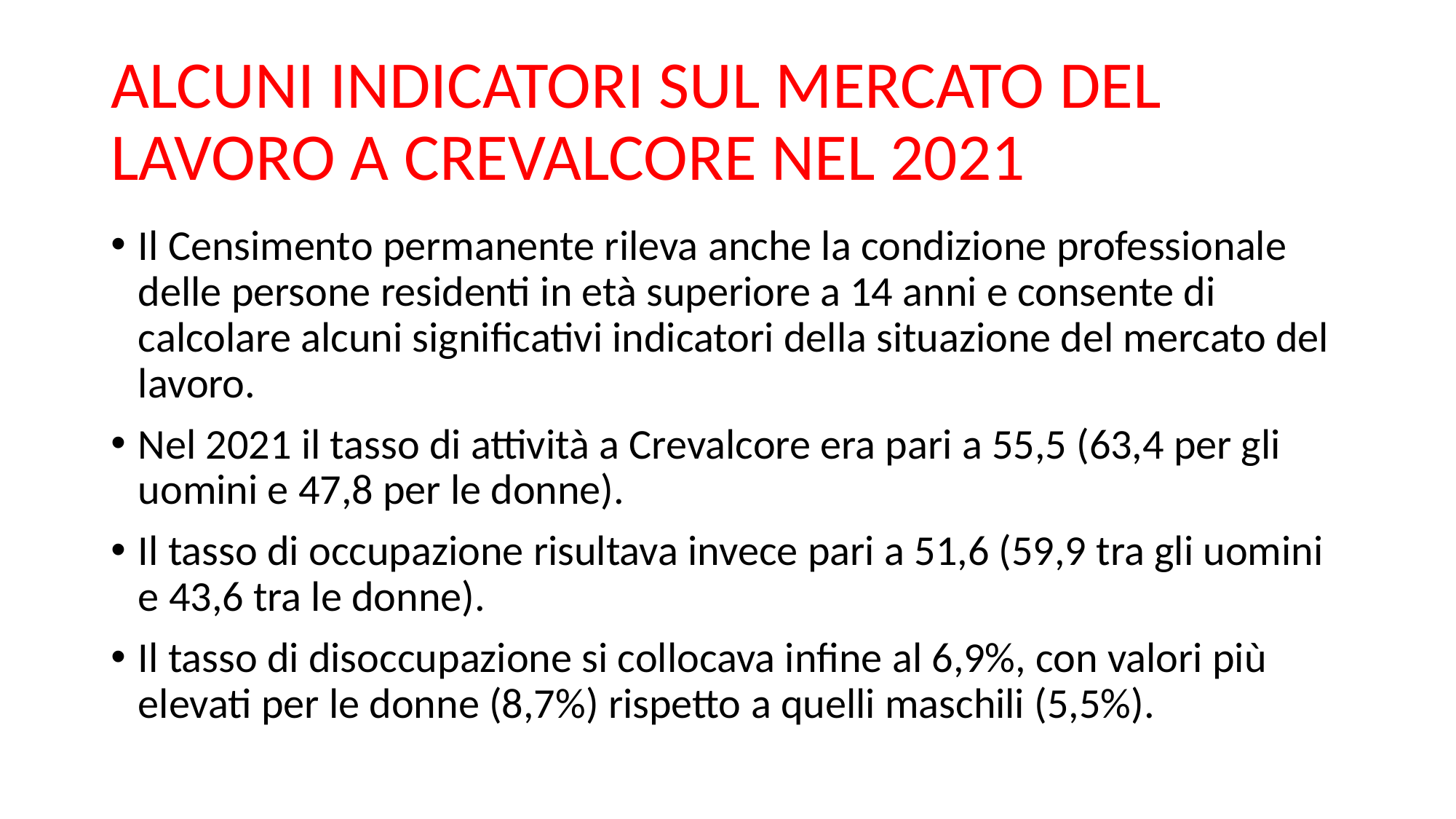

# ALCUNI INDICATORI SUL MERCATO DEL LAVORO A CREVALCORE NEL 2021
Il Censimento permanente rileva anche la condizione professionale delle persone residenti in età superiore a 14 anni e consente di calcolare alcuni significativi indicatori della situazione del mercato del lavoro.
Nel 2021 il tasso di attività a Crevalcore era pari a 55,5 (63,4 per gli uomini e 47,8 per le donne).
Il tasso di occupazione risultava invece pari a 51,6 (59,9 tra gli uomini e 43,6 tra le donne).
Il tasso di disoccupazione si collocava infine al 6,9%, con valori più elevati per le donne (8,7%) rispetto a quelli maschili (5,5%).